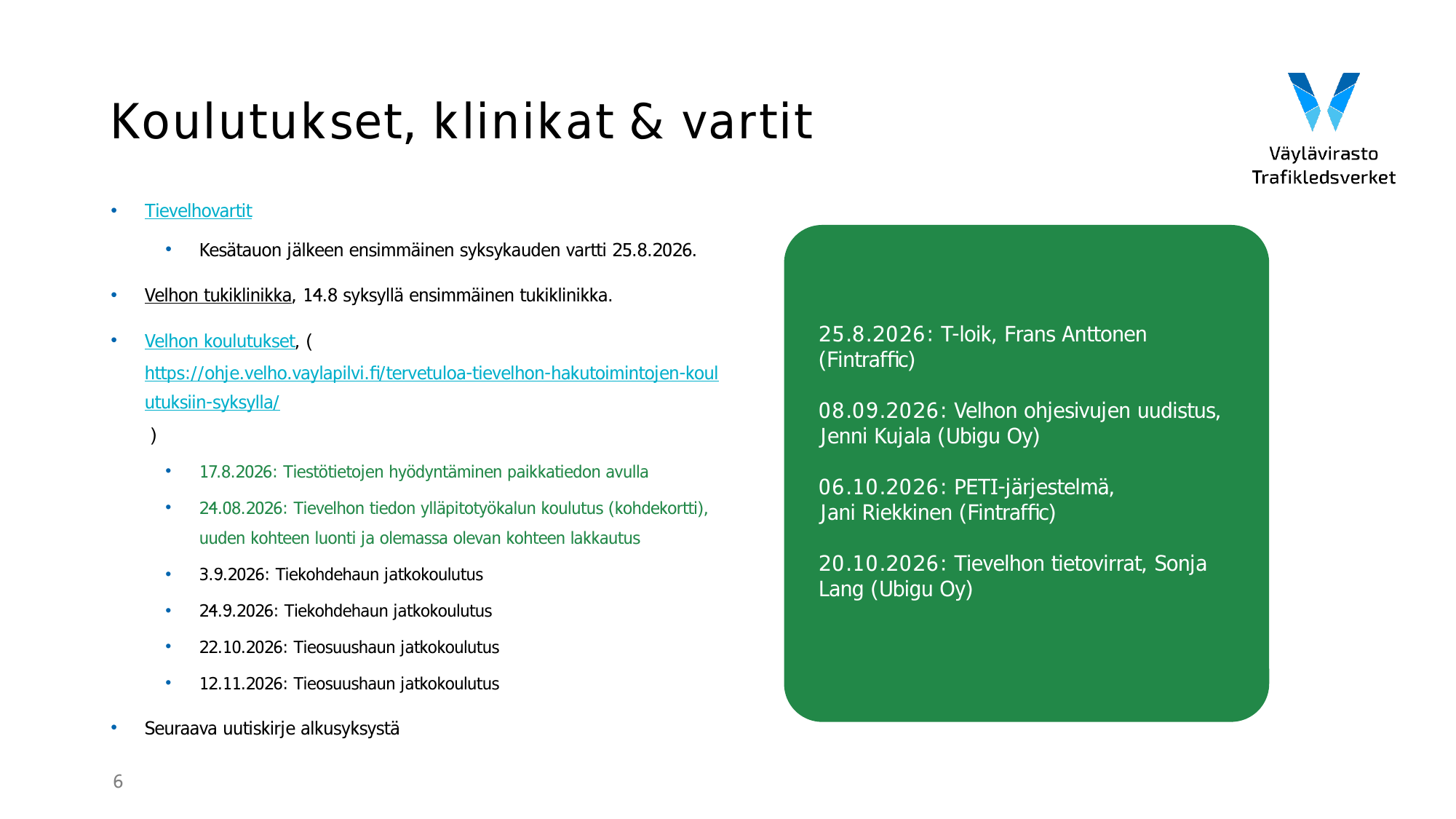

# Koulutukset, klinikat & vartit
Tievelhovartit
Kesätauon jälkeen ensimmäinen syksykauden vartti 25.8.2026.
Velhon tukiklinikka, 14.8 syksyllä ensimmäinen tukiklinikka.
Velhon koulutukset, (https://ohje.velho.vaylapilvi.fi/tervetuloa-tievelhon-hakutoimintojen-koulutuksiin-syksylla/ )
17.8.2026: Tiestötietojen hyödyntäminen paikkatiedon avulla
24.08.2026: Tievelhon tiedon ylläpitotyökalun koulutus (kohdekortti), uuden kohteen luonti ja olemassa olevan kohteen lakkautus
3.9.2026: Tiekohdehaun jatkokoulutus
24.9.2026: Tiekohdehaun jatkokoulutus
22.10.2026: Tieosuushaun jatkokoulutus
12.11.2026: Tieosuushaun jatkokoulutus
Seuraava uutiskirje alkusyksystä
25.8.2026: T-loik, Frans Anttonen (Fintraffic)

08.09.2026: Velhon ohjesivujen uudistus, Jenni Kujala (Ubigu Oy)

06.10.2026: PETI-järjestelmä,
Jani Riekkinen (Fintraffic)

20.10.2026: Tievelhon tietovirrat, Sonja Lang (Ubigu Oy)

6